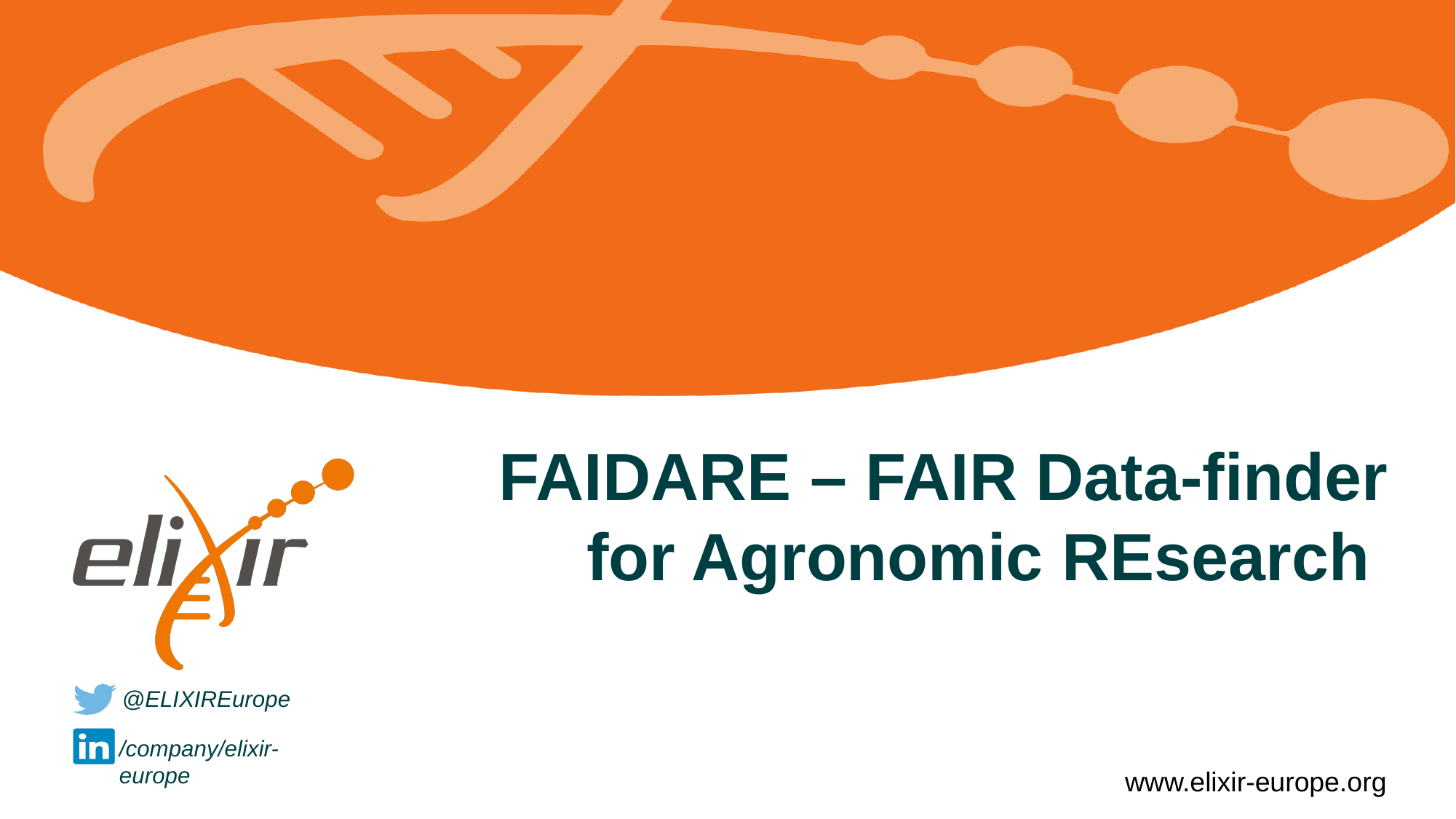

# FAIDARE – FAIR Data-finder for Agronomic REsearch